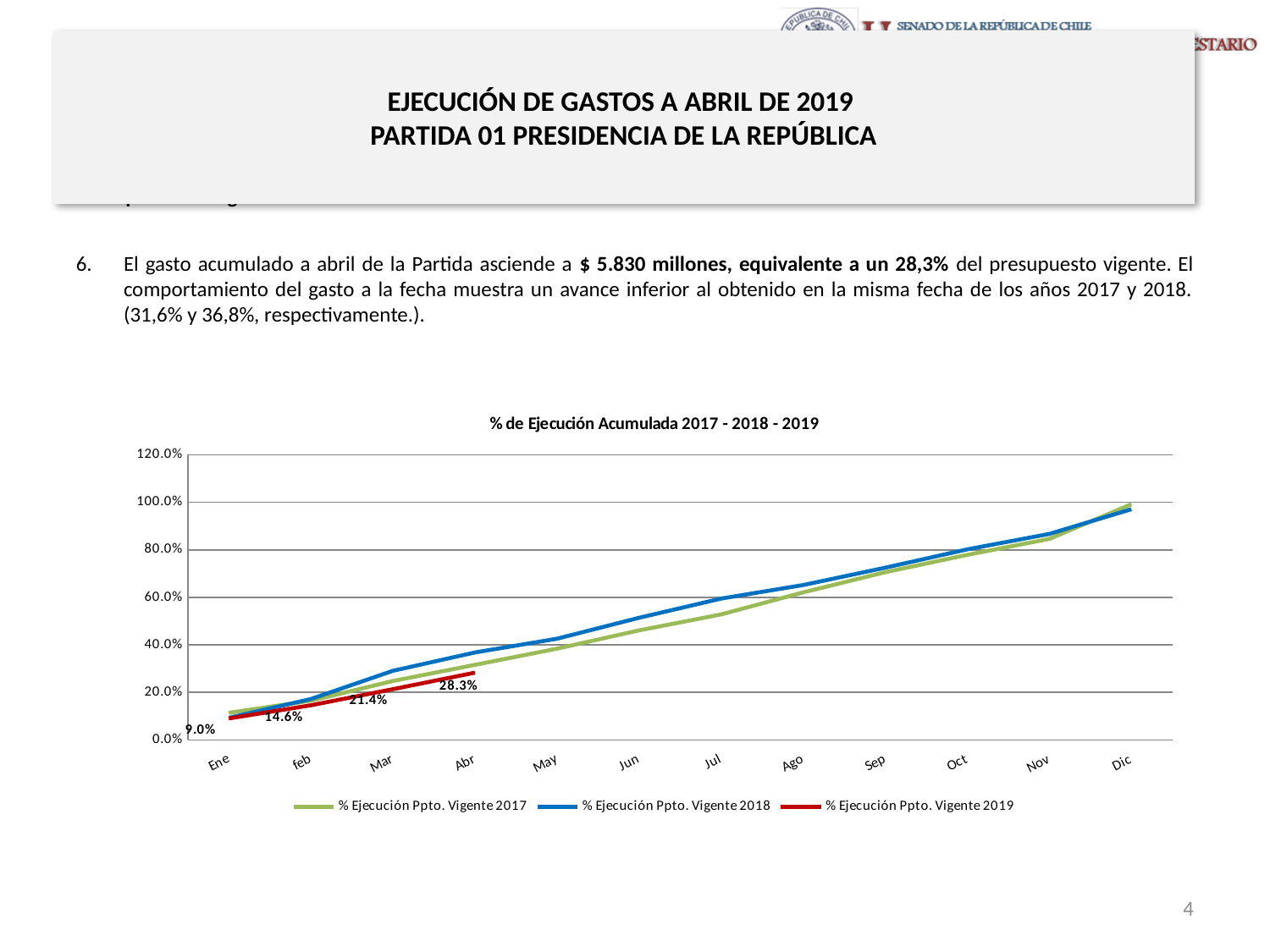

# EJECUCIÓN DE GASTOS A ABRIL DE 2019 PARTIDA 01 PRESIDENCIA DE LA REPÚBLICA
Principales hallazgos
El gasto acumulado a abril de la Partida asciende a $ 5.830 millones, equivalente a un 28,3% del presupuesto vigente. El comportamiento del gasto a la fecha muestra un avance inferior al obtenido en la misma fecha de los años 2017 y 2018. (31,6% y 36,8%, respectivamente.).

[unsupported chart]

4